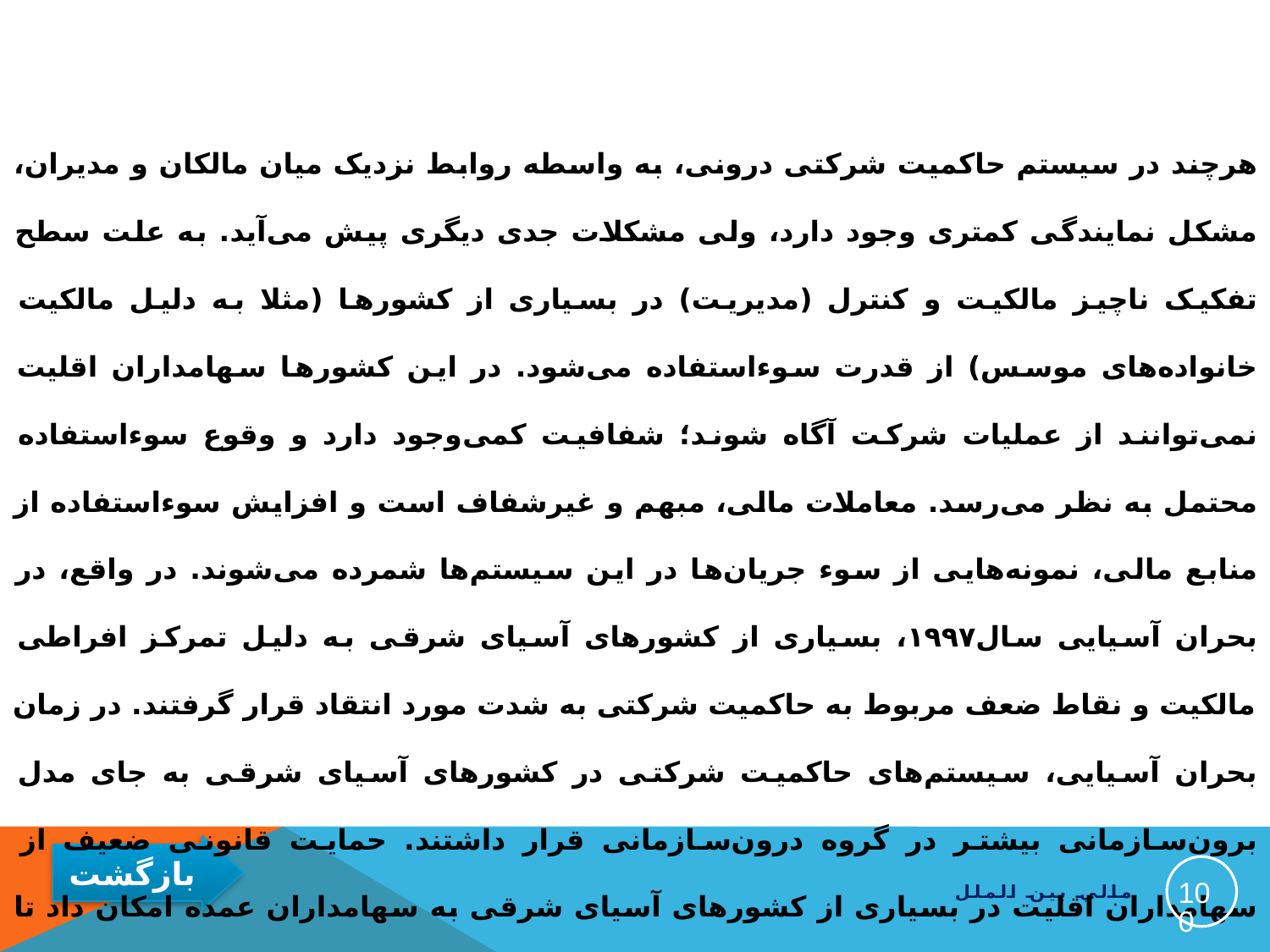

#
هرچند در سیستم حاکمیت شرکتی درونی، به واسطه روابط نزدیک میان مالکان و مدیران، مشکل نمایندگی کمتری وجود دارد، ولی مشکلا‌ت جدی دیگری پیش می‌آید. به علت سطح تفکیک ناچیز مالکیت و کنترل (مدیریت) در بسیاری از کشورها (مثلا به دلیل مالکیت خانواده‌های موسس) از قدرت سوءاستفاده می‌شود. در این کشورها سهامداران اقلیت نمی‌توانند از عملیات شرکت آگاه شوند؛ شفافیت کمی‌‌‌وجود دارد و وقوع سوءاستفاده محتمل به نظر می‌رسد. معاملا‌ت مالی، مبهم و غیرشفاف است و افزایش سوءاستفاده از منابع مالی، نمونه‌هایی از سوء جریان‌ها در این سیستم‌‌ها شمرده می‌‌‌شوند. در واقع، در بحران آسیایی سال۱۹۹۷، بسیاری از کشورهای آسیای شرقی به دلیل تمرکز افراطی مالکیت و نقاط ضعف مربوط به حاکمیت شرکتی به شدت مورد انتقاد قرار گرفتند. در زمان بحران آسیایی، سیستم‌‌های حاکمیت شرکتی در کشورهای آسیای شرقی به جای مدل برون‌سازمانی بیشتر در گروه‌‌ درون‌سازمانی قرار داشتند. حمایت قانونی ضعیف از سهامداران اقلیت در بسیاری از کشورهای آسیای شرقی به سهامداران عمده امکان داد تا هنگام بحران به اختلا‌س و سوءاستفاده از ثروت سهامداران اقلیت بپردازند. بررسی‌های بعدی نشان می‌دهد که چگونه چند کشور از آسیای شرقی، تلا‌ش کرده‌اند تا سیستم‌‌های حاکمیت شرکتی خود را از طریق تغییر در قانون شرکت‌‌ها از زمان بحران آسیایی اصلا‌ح کنند. اگرچه در سیستم‌‌های برون‌سازمانی، شرکت‌‌ها مستقیما توسط مدیران کنترل می‌شوند، اما به طور غیرمستقیم نیز تحت کنترل اعضای برون‌سازمانی قرار دارند. اعضای یاد شده، نهادهای مالی و همچنین سهامداران خصوصی هستند. درآمریکا و بریتانیا، سرمایه‌گذاران نهادی بزرگ که مشخصه سیستم بیرونی هستند، تاثیر چشمگیری بر مدیران شرکت‌‌ها دارند
100
مالي بين الملل